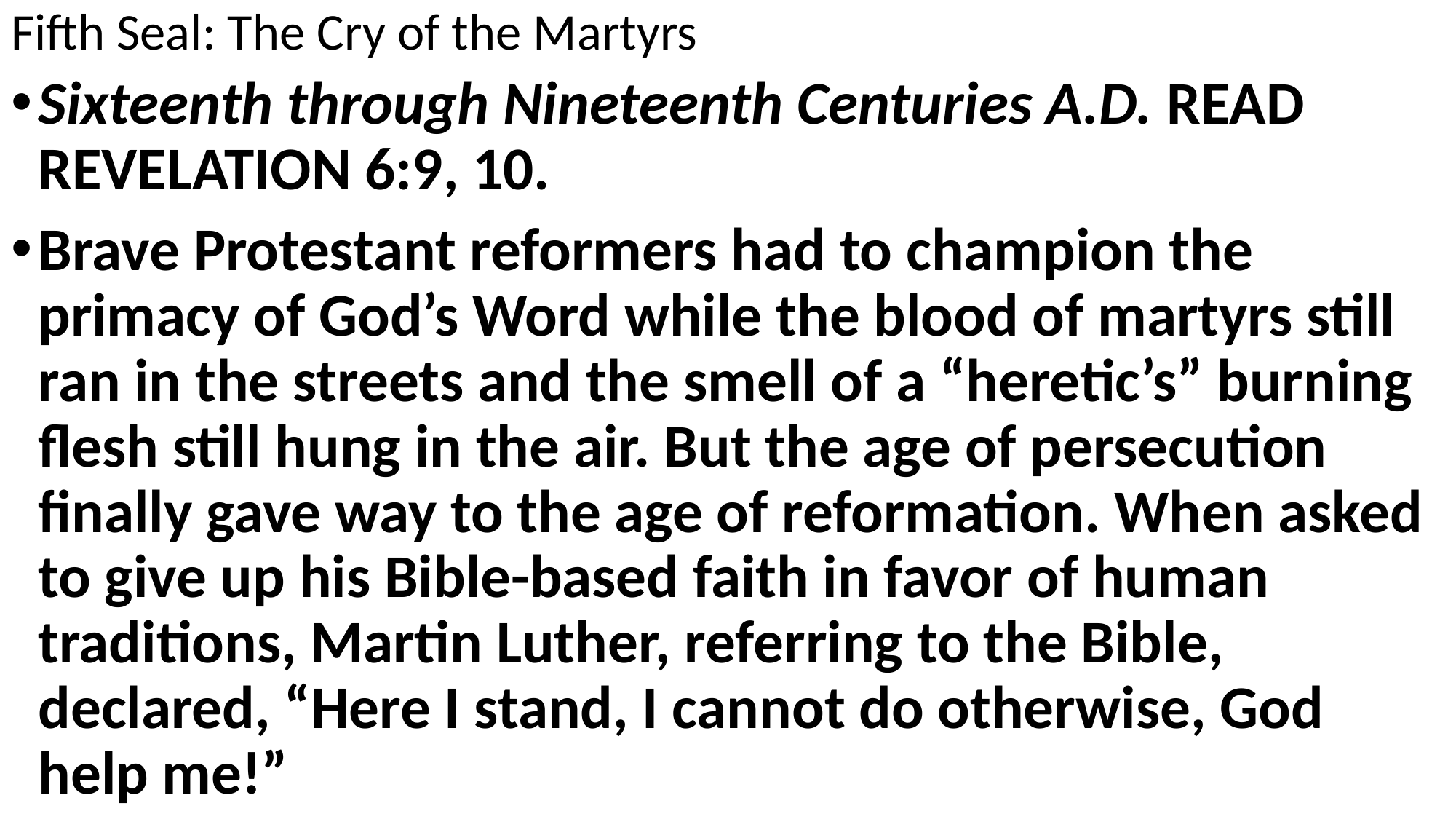

# Fifth Seal: The Cry of the Martyrs
Sixteenth through Nineteenth Centuries A.D. READ REVELATION 6:9, 10.
Brave Protestant reformers had to champion the primacy of God’s Word while the blood of martyrs still ran in the streets and the smell of a “heretic’s” burning flesh still hung in the air. But the age of persecution finally gave way to the age of reformation. When asked to give up his Bible-based faith in favor of human traditions, Martin Luther, referring to the Bible, declared, “Here I stand, I cannot do otherwise, God help me!”